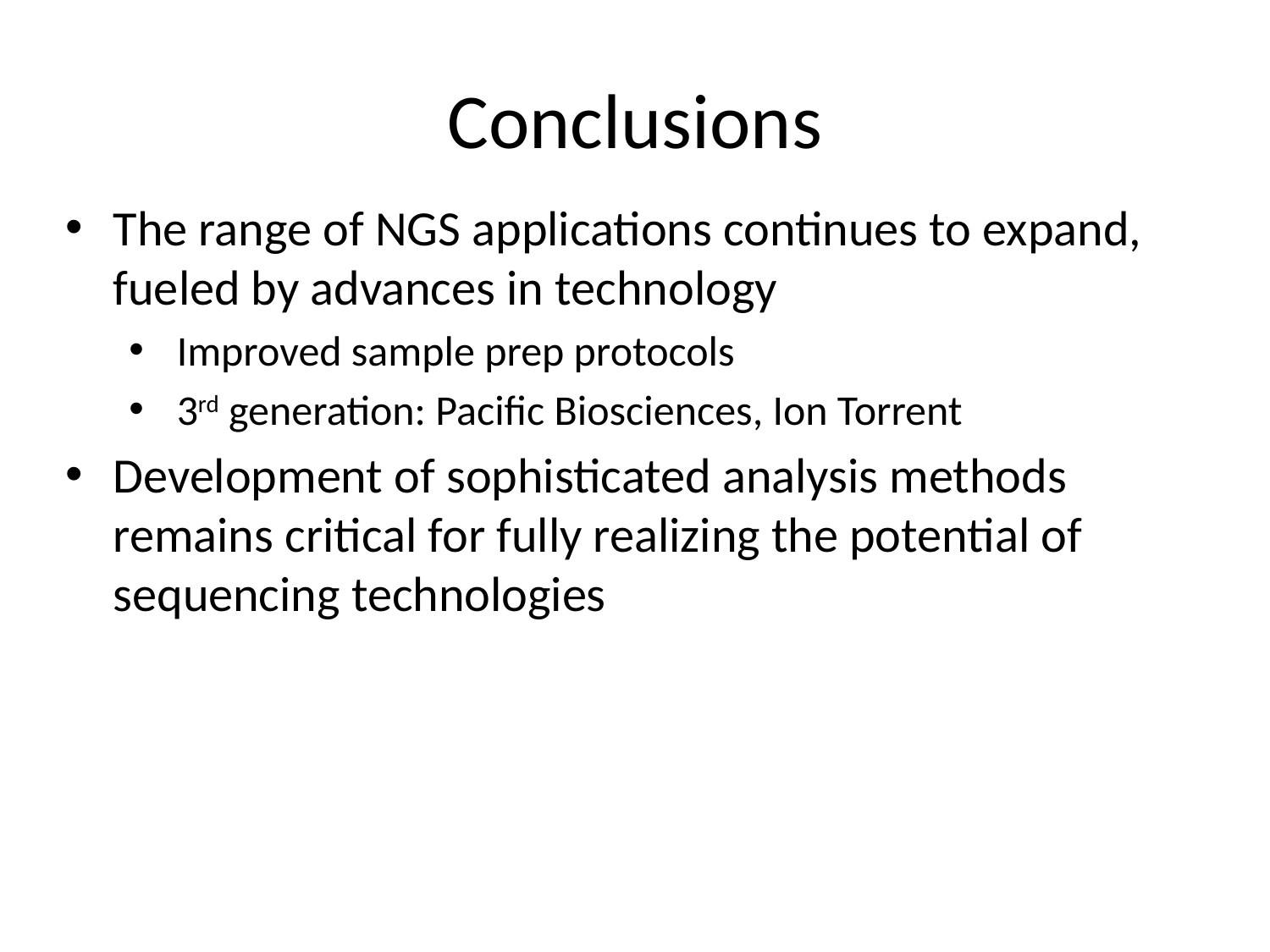

# Conclusions
The range of NGS applications continues to expand, fueled by advances in technology
Improved sample prep protocols
3rd generation: Pacific Biosciences, Ion Torrent
Development of sophisticated analysis methods remains critical for fully realizing the potential of sequencing technologies